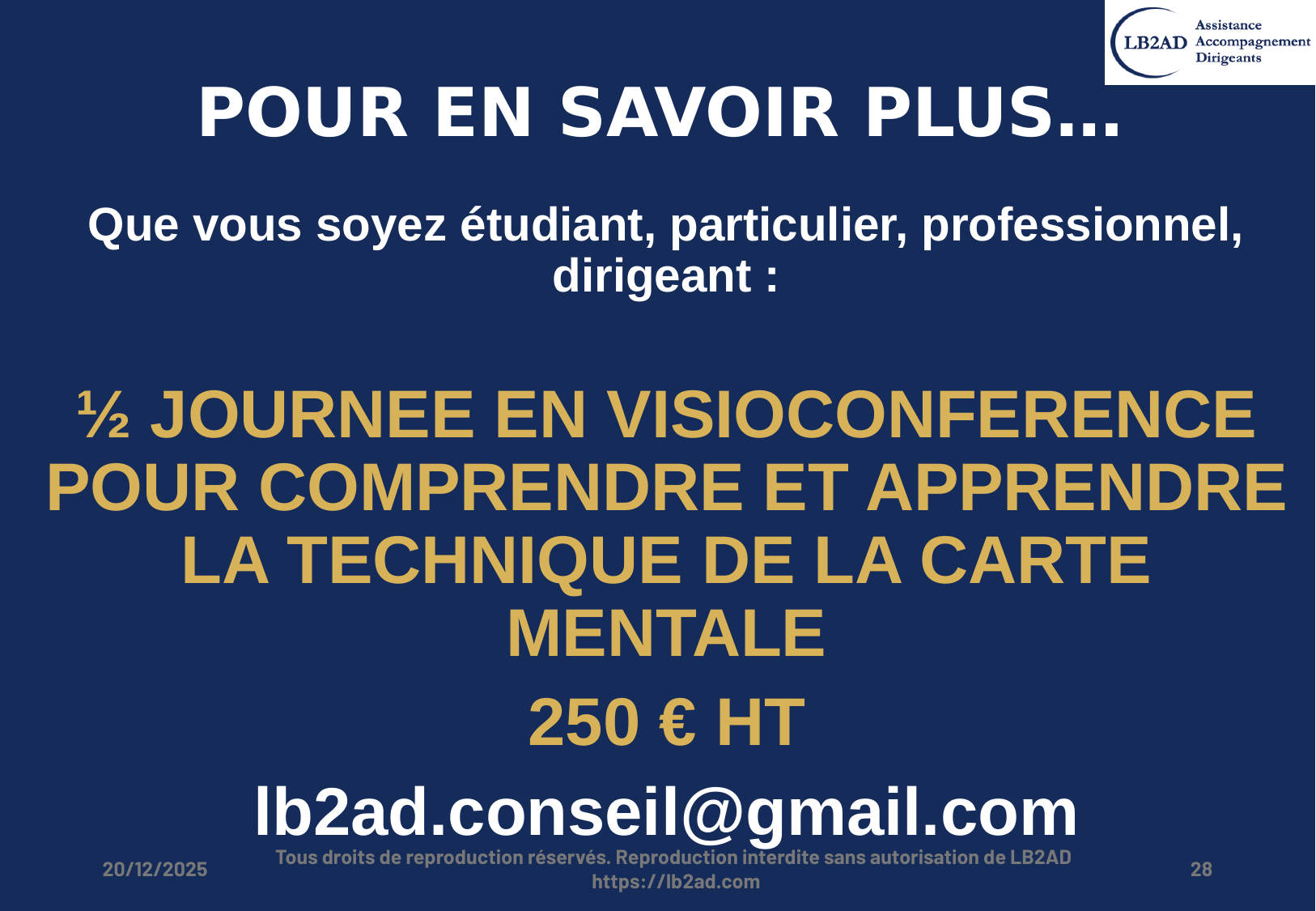

# POUR EN SAVOIR PLUS…
Que vous soyez étudiant, particulier, professionnel, dirigeant :

½ JOURNEE EN VISIOCONFERENCE POUR COMPRENDRE ET APPRENDRE LA TECHNIQUE DE LA CARTE MENTALE
250 € HT
lb2ad.conseil@gmail.com
20/12/2025
Tous droits de reproduction réservés. Reproduction interdite sans autorisation de LB2AD  https://lb2ad.com
28